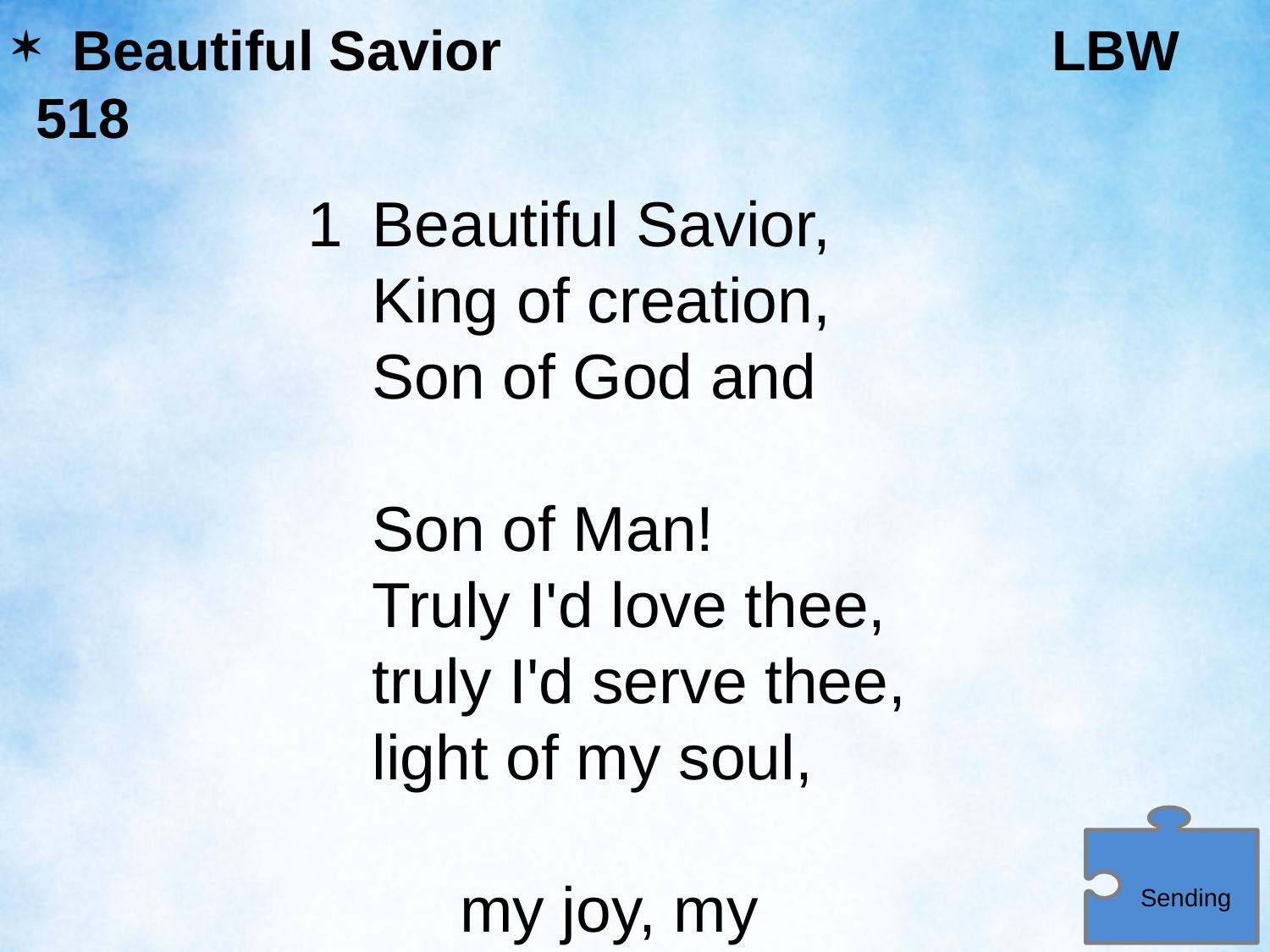

Beautiful Savior					LBW 518
1	Beautiful Savior,
	King of creation,
	Son of God and                                        Son of Man!
	Truly I'd love thee,
	truly I'd serve thee,
	light of my soul,                                                my joy, my crown.

Sending